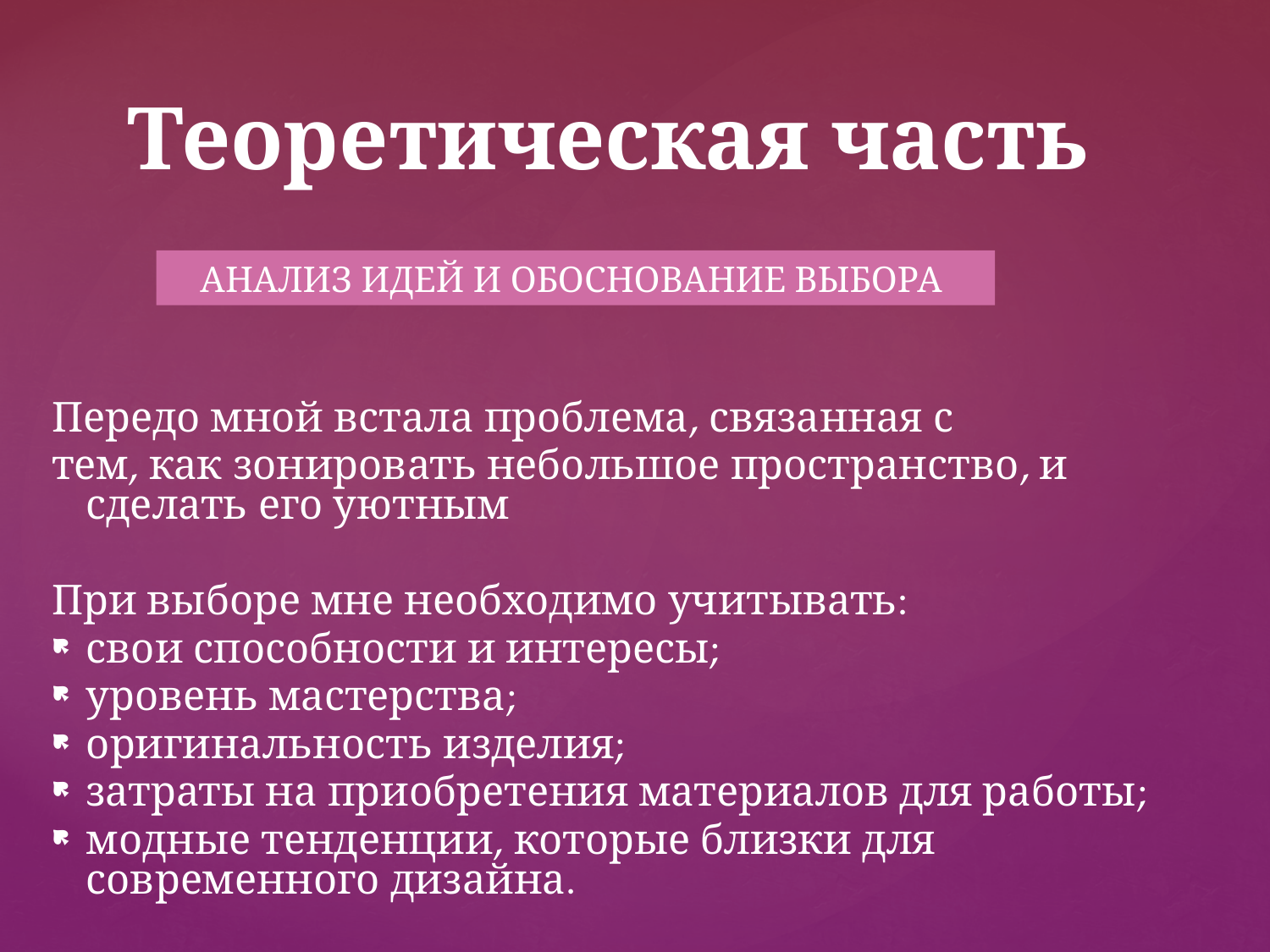

Теоретическая часть
АНАЛИЗ ИДЕЙ И ОБОСНОВАНИЕ ВЫБОРА

Передо мной встала проблема, связанная с
тем, как зонировать небольшое пространство, и сделать его уютным

При выборе мне необходимо учитывать:
свои способности и интересы;
уровень мастерства;
оригинальность изделия;
затраты на приобретения материалов для работы;
модные тенденции, которые близки для современного дизайна.